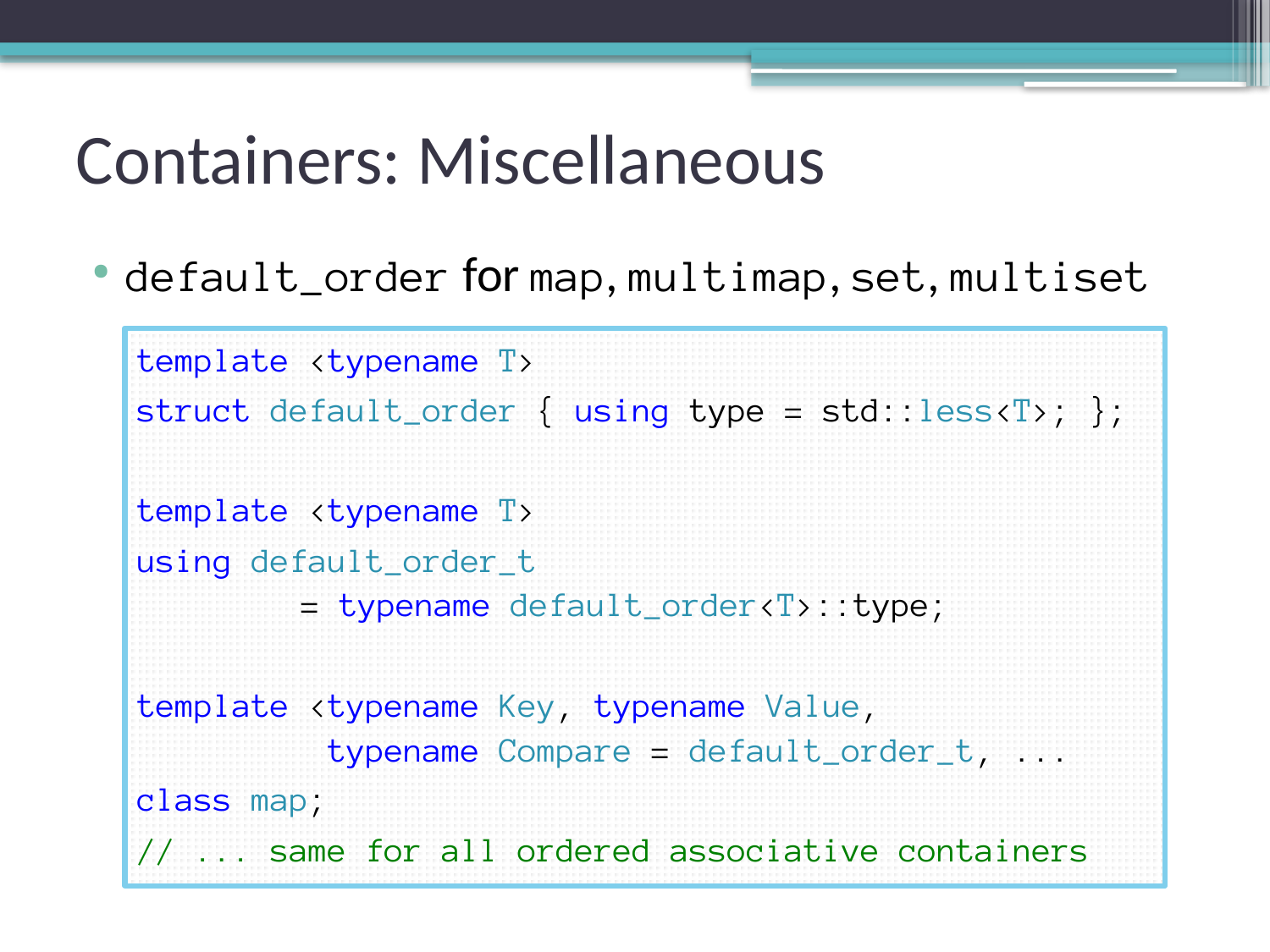

# Containers: Miscellaneous
default_order for map, multimap, set, multiset
template <typename T>
struct default_order { using type = std::less<T>; };

template <typename T>
using default_order_t
						  = typename default_order<T>::type;

template <typename Key, typename Value,
          typename Compare = default_order_t, ...
class map;
// ... same for all ordered associative containers